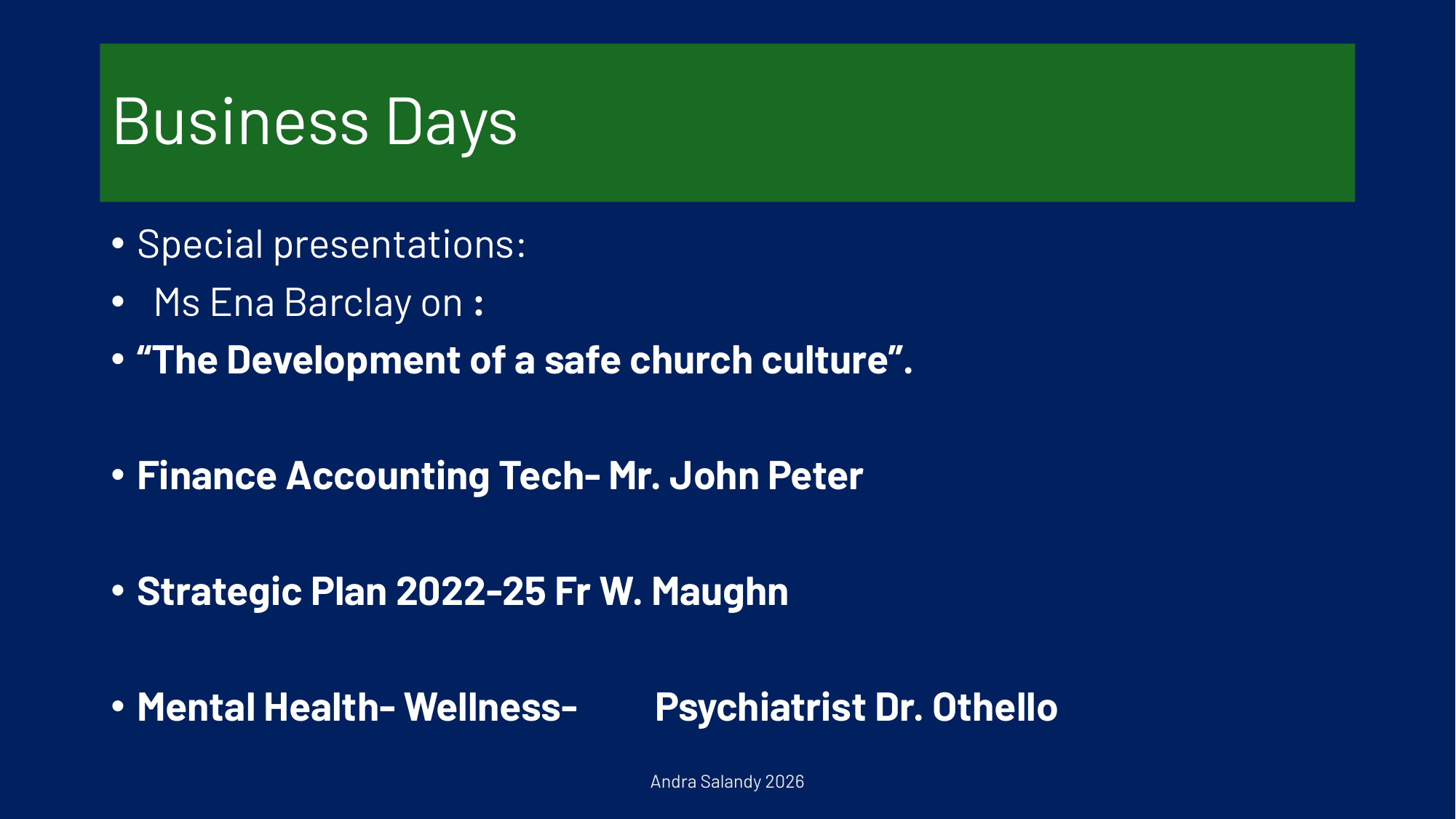

# Business Days
Special presentations:
  Ms Ena Barclay on :
“The Development of a safe church culture”.

Finance Accounting Tech- Mr. John Peter

Strategic Plan 2022-25 Fr W. Maughn

Mental Health- Wellness-		Psychiatrist Dr. Othello
Andra Salandy 2026